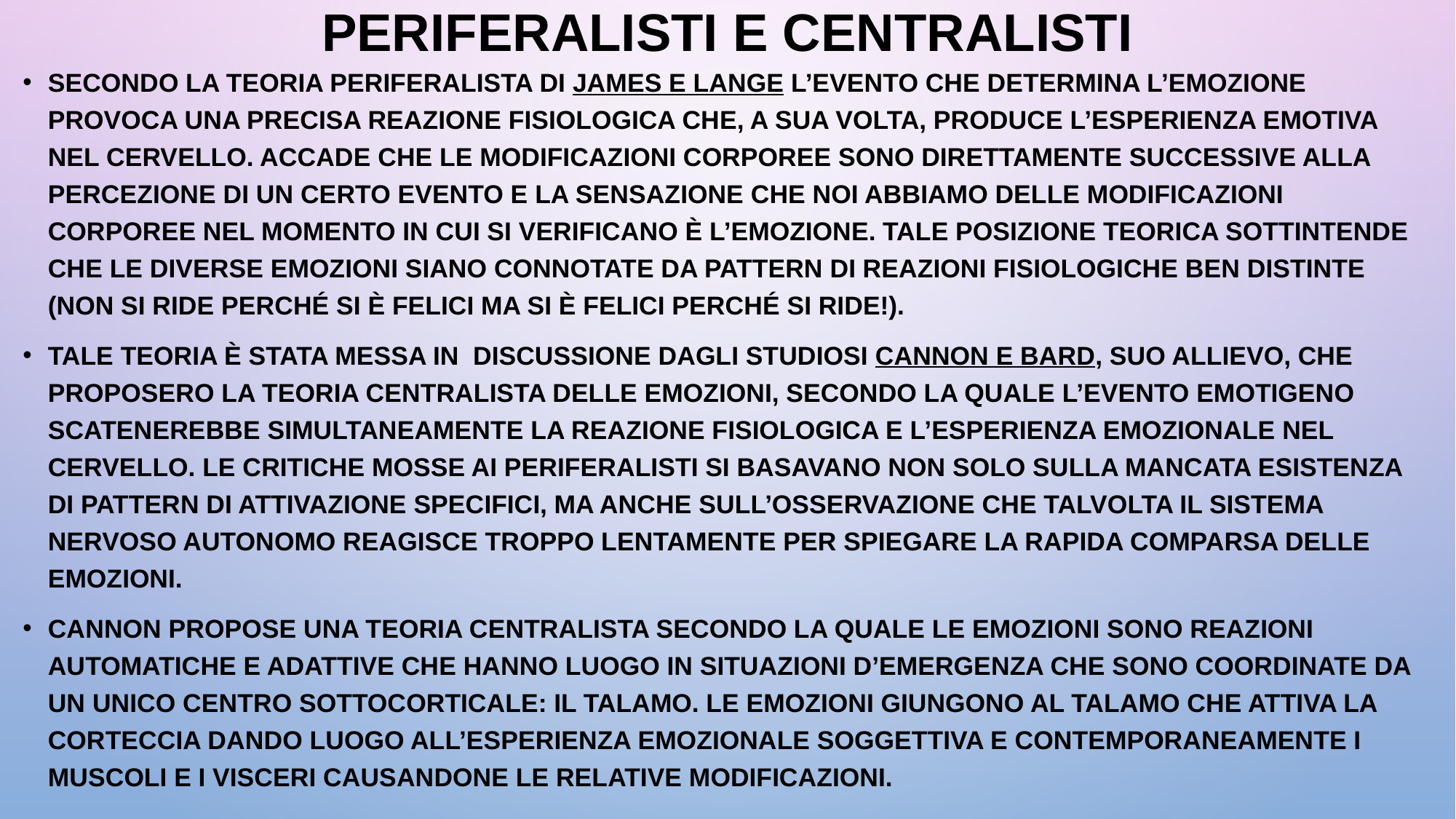

# Periferalisti e centralisti
Secondo la teoria periferalista di james e lange l’evento che determina l’emozione provoca una precisa reazione fisiologica che, a sua volta, produce l’esperienza emotiva nel cervello. Accade che le modificazioni corporee sono direttamente successive alla percezione di un certo evento e la sensazione che noi abbiamo delle modificazioni corporee nel momento in cui si verificano è l’emozione. Tale posizione teorica sottintende che le diverse emozioni siano connotate da pattern di reazioni fisiologiche ben distinte (non si ride perché si è felici ma si è felici perché si ride!).
Tale teoria è stata messa in  discussione dagli studiosi cannon e bard, suo allievo, che proposero la teoria centralista delle emozioni, secondo la quale l’evento emotigeno scatenerebbe simultaneamente la reazione fisiologica e l’esperienza emozionale nel cervello. Le critiche mosse ai periferalisti si basavano non solo sulla mancata esistenza di pattern di attivazione specifici, ma anche sull’osservazione che talvolta il sistema nervoso autonomo reagisce troppo lentamente per spiegare la rapida comparsa delle emozioni.
Cannon propose una teoria centralista secondo la quale le emozioni sono reazioni automatiche e adattive che hanno luogo in situazioni d’emergenza che sono coordinate da un unico centro sottocorticale: il talamo. Le emozioni giungono al talamo che attiva la corteccia dando luogo all’esperienza emozionale soggettiva e contemporaneamente i muscoli e i visceri causandone le relative modificazioni.